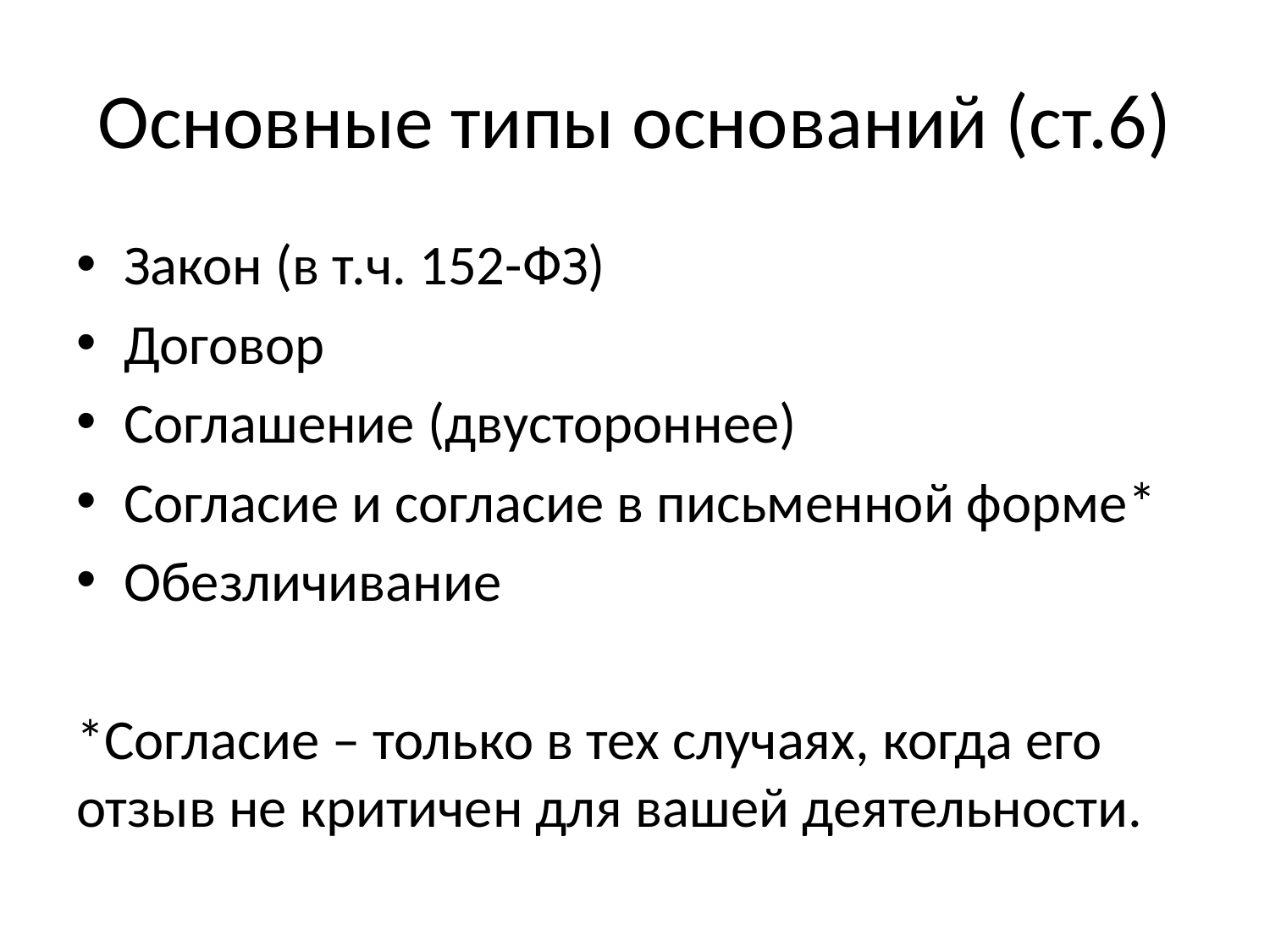

# Основные типы оснований (ст.6)
Закон (в т.ч. 152-ФЗ)
Договор
Соглашение (двустороннее)
Согласие и согласие в письменной форме*
Обезличивание

*Согласие – только в тех случаях, когда его отзыв не критичен для вашей деятельности.